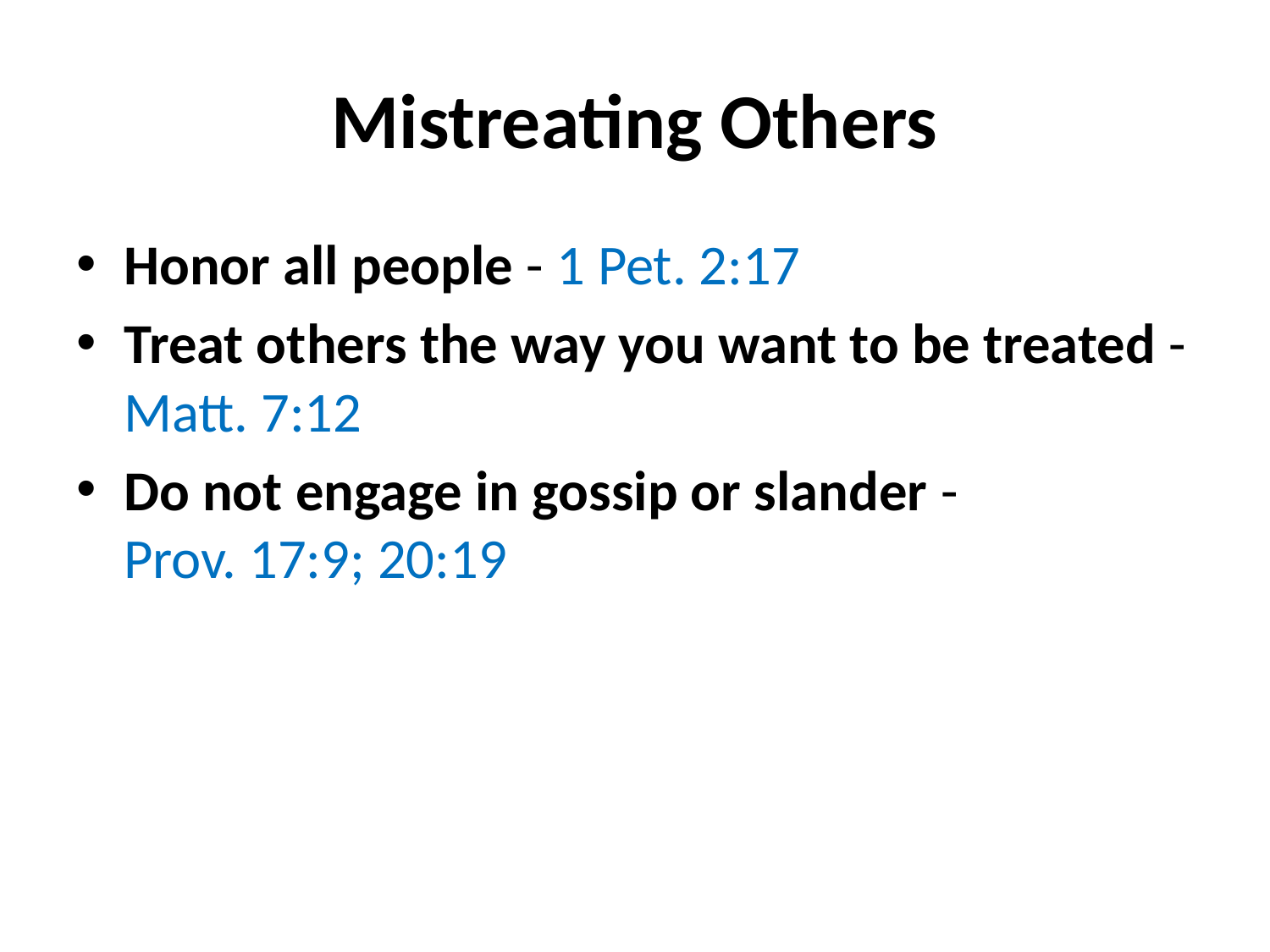

# Mistreating Others
Honor all people - 1 Pet. 2:17
Treat others the way you want to be treated - Matt. 7:12
Do not engage in gossip or slander -                  Prov. 17:9; 20:19